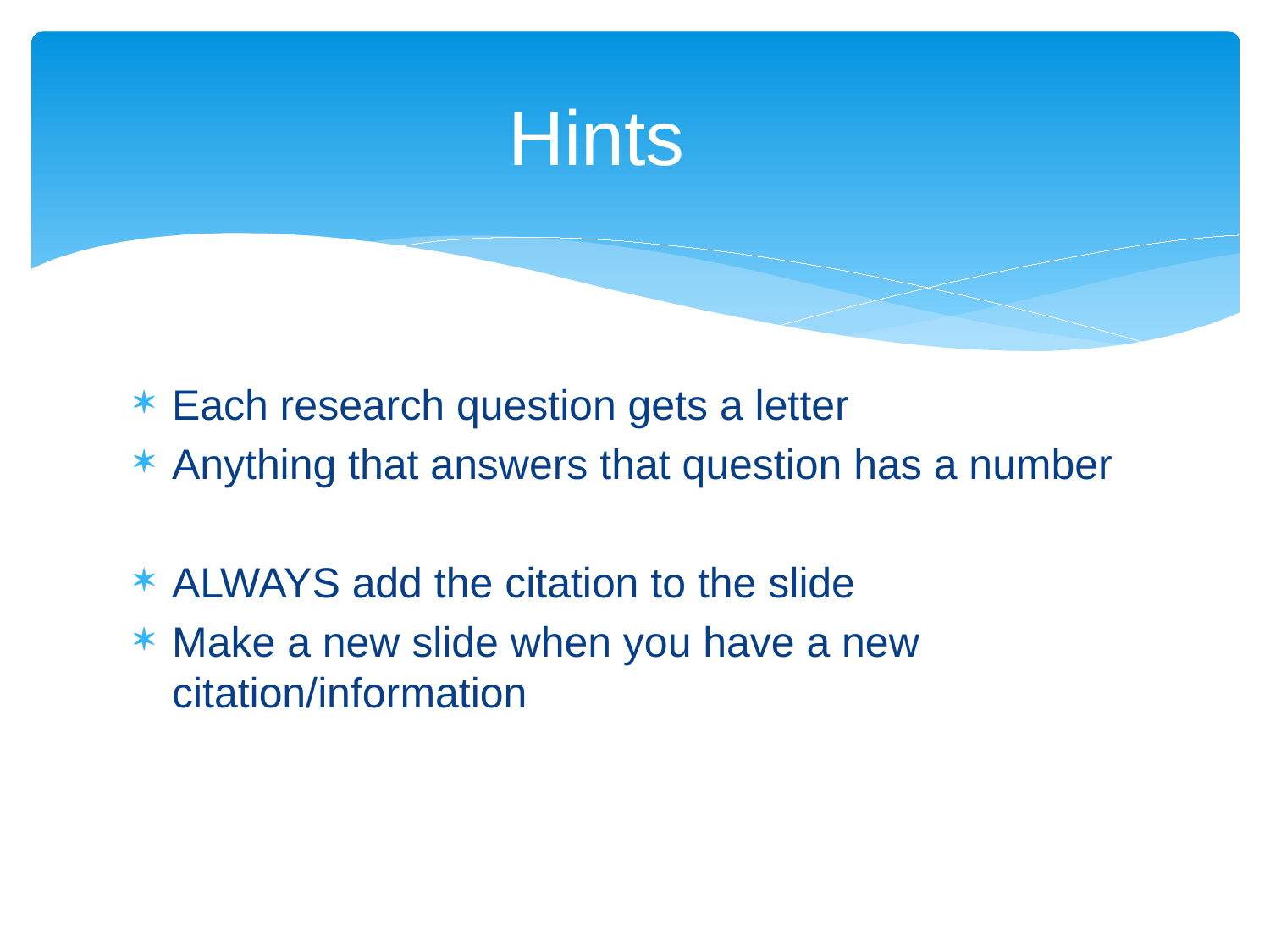

# Hints
Each research question gets a letter
Anything that answers that question has a number

ALWAYS add the citation to the slide
Make a new slide when you have a new citation/information